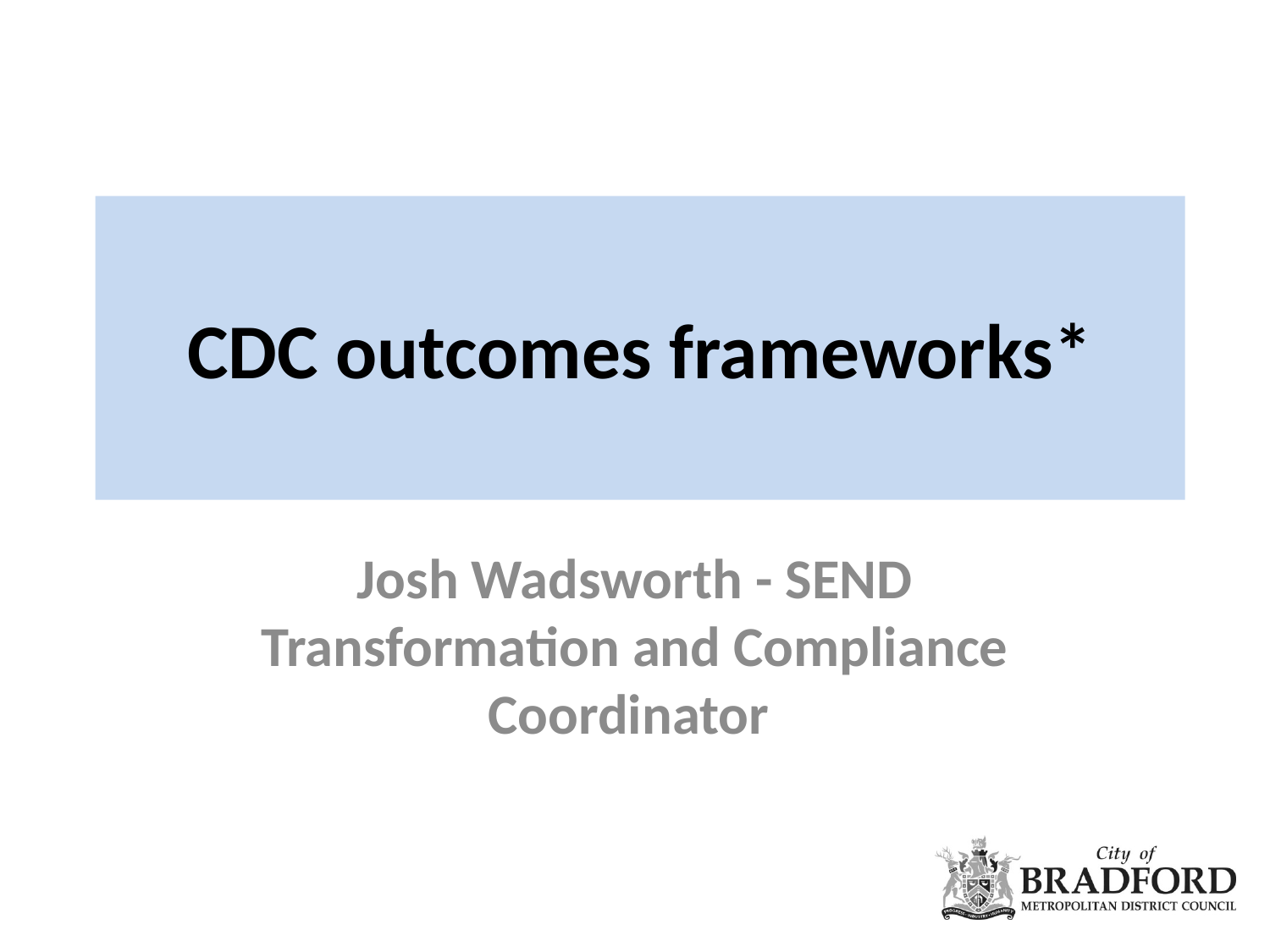

# CDC outcomes frameworks*
Josh Wadsworth - SEND Transformation and Compliance Coordinator